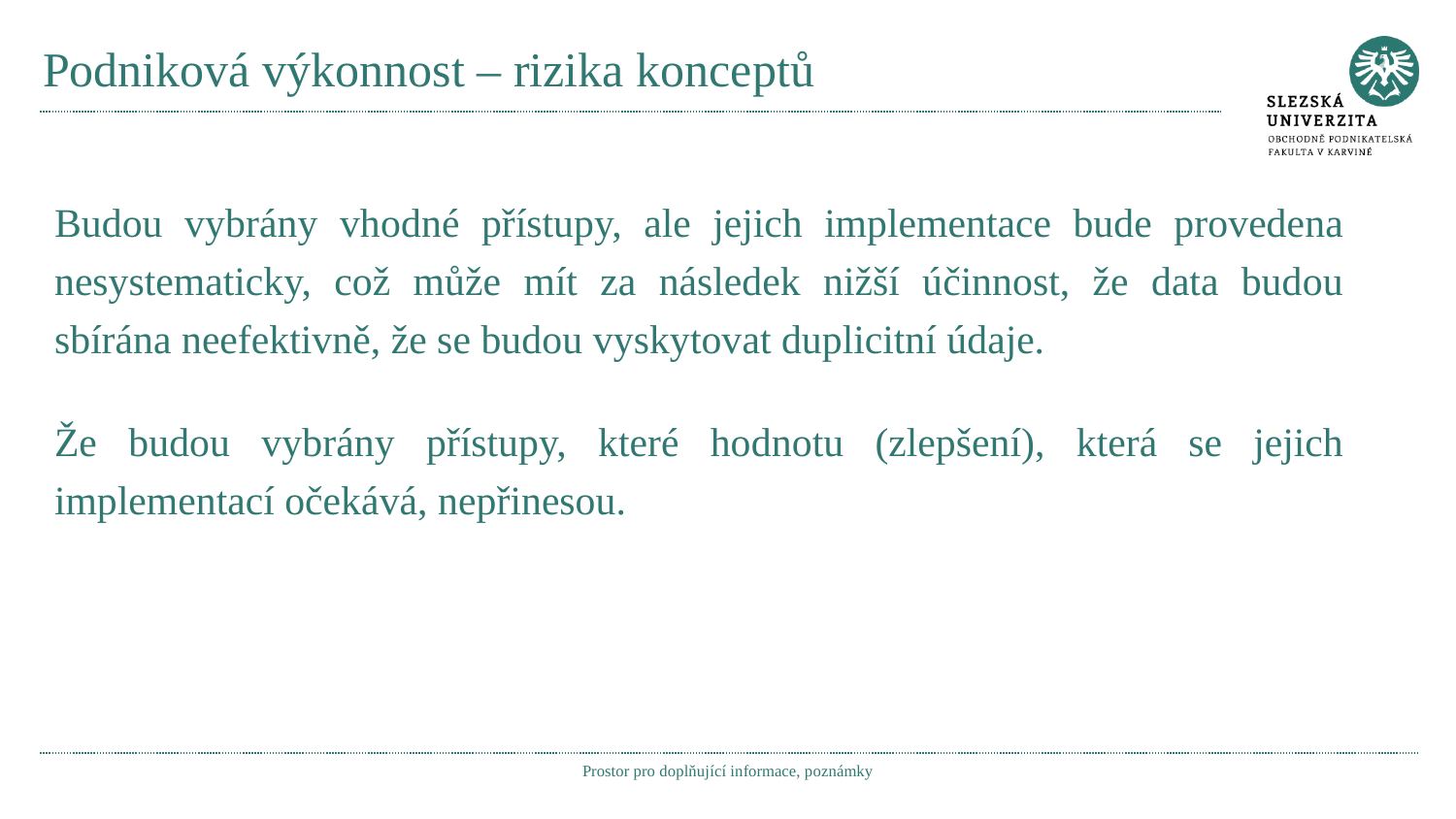

# Podniková výkonnost – rizika konceptů
Budou vybrány vhodné přístupy, ale jejich implementace bude provedena nesystematicky, což může mít za následek nižší účinnost, že data budou sbírána neefektivně, že se budou vyskytovat duplicitní údaje.
Že budou vybrány přístupy, které hodnotu (zlepšení), která se jejich implementací očekává, nepřinesou.
Prostor pro doplňující informace, poznámky